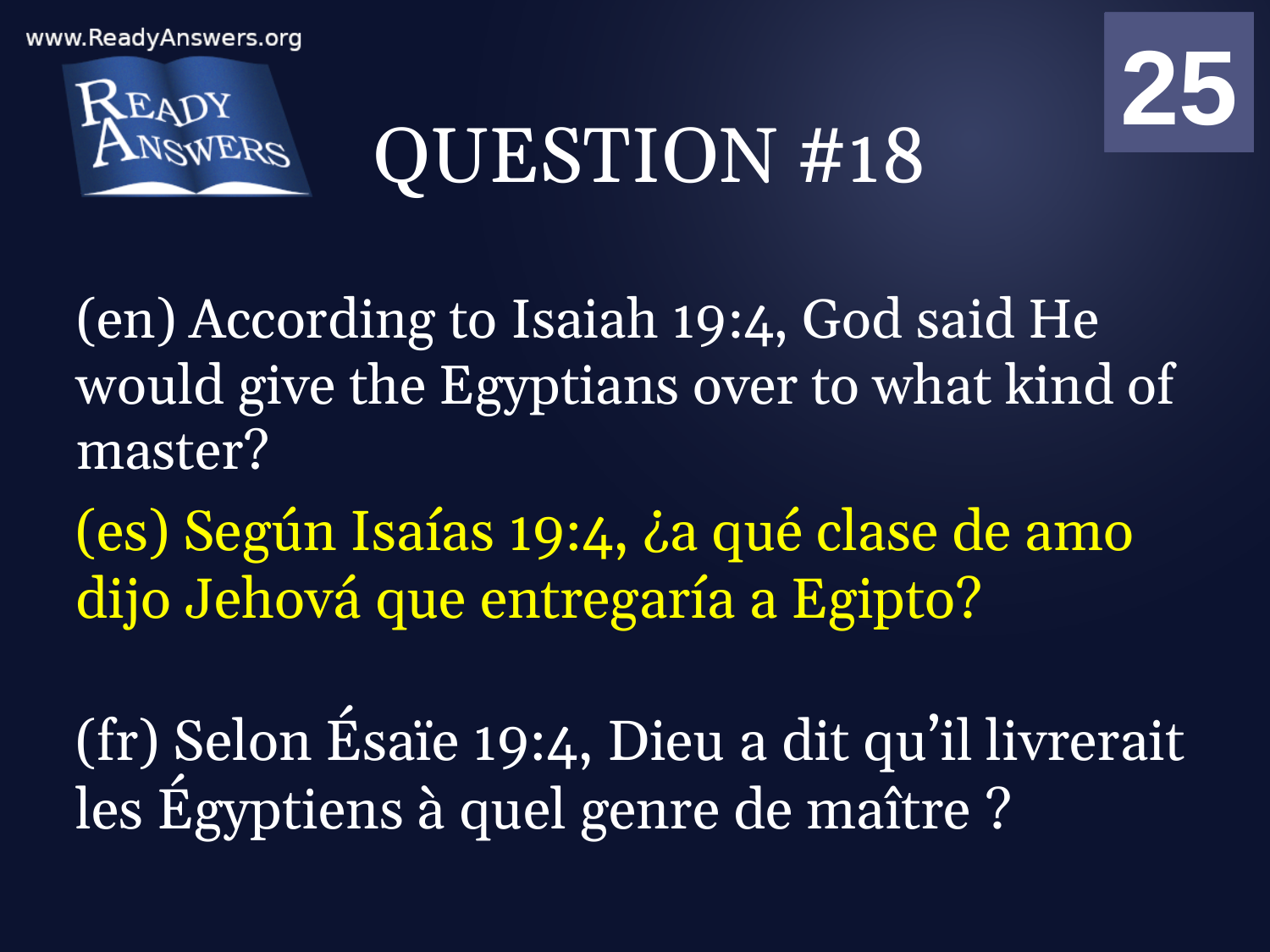

01
02
03
04
05
06
07
08
09
10
11
12
13
14
15
16
17
18
19
20
21
22
23
24
25
00
# QUESTION #18
(en) According to Isaiah 19:4, God said He would give the Egyptians over to what kind of master?
(es) Según Isaías 19:4, ¿a qué clase de amo dijo Jehová que entregaría a Egipto?
(fr) Selon Ésaïe 19:4, Dieu a dit qu’il livrerait les Égyptiens à quel genre de maître ?